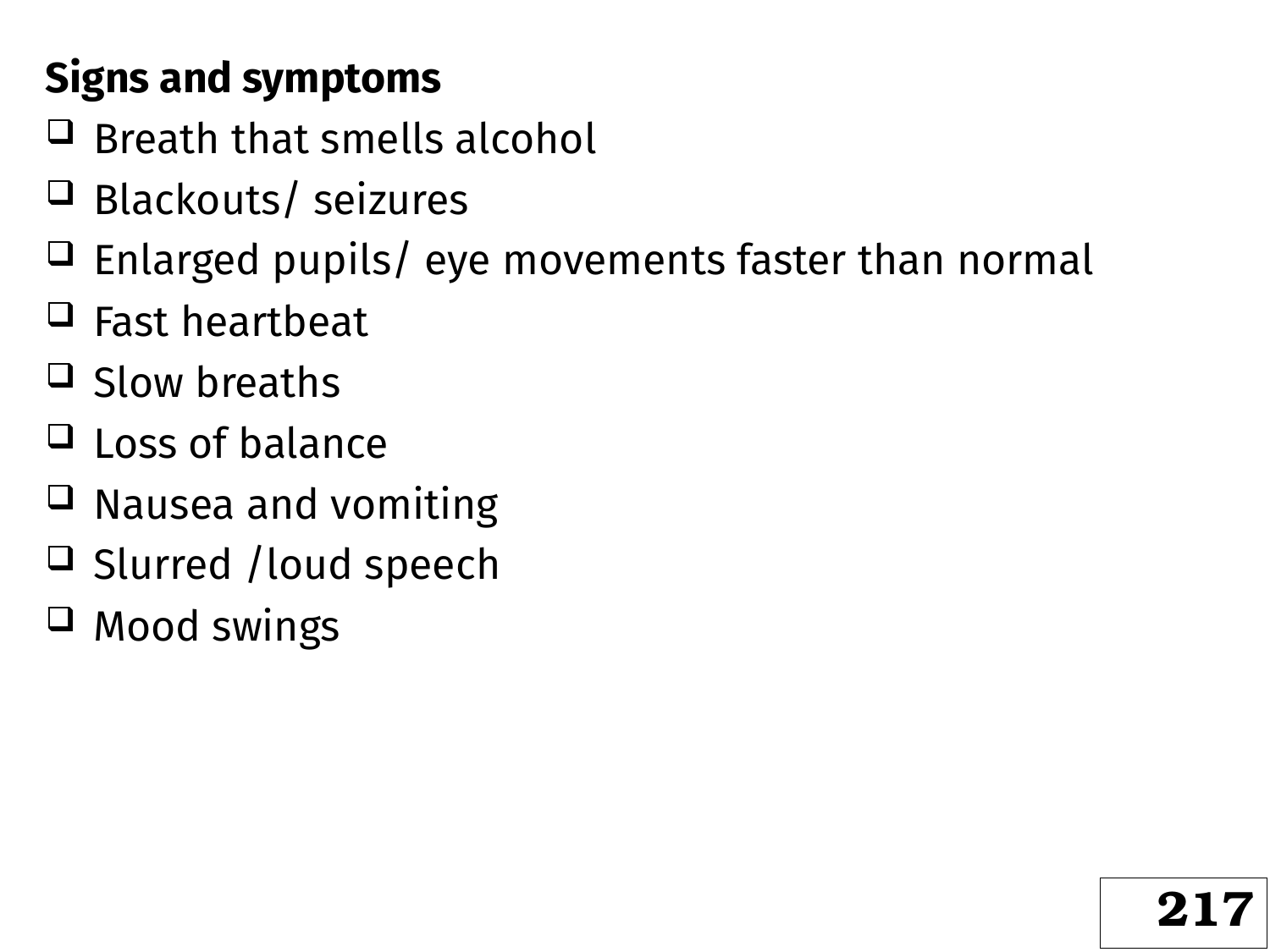

Signs and symptoms
Breath that smells alcohol
Blackouts/ seizures
Enlarged pupils/ eye movements faster than normal
Fast heartbeat
Slow breaths
Loss of balance
Nausea and vomiting
Slurred /loud speech
Mood swings

217